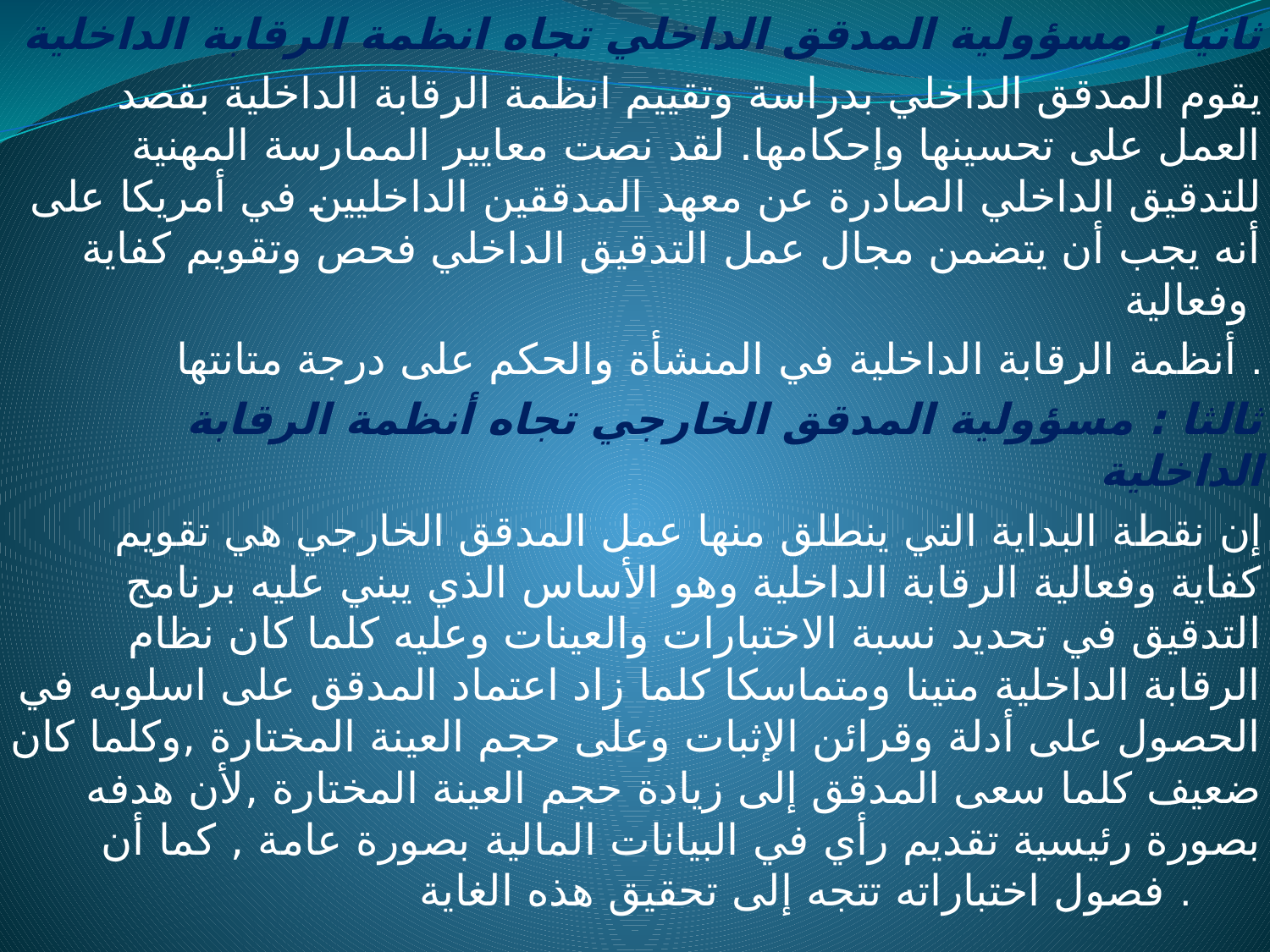

ثانيا : مسؤولية المدقق الداخلي تجاه انظمة الرقابة الداخلية
يقوم المدقق الداخلي بدراسة وتقييم انظمة الرقابة الداخلية بقصد العمل على تحسينها وإحكامها. لقد نصت معايير الممارسة المهنية للتدقيق الداخلي الصادرة عن معهد المدققين الداخليين في أمريكا على أنه يجب أن يتضمن مجال عمل التدقيق الداخلي فحص وتقويم كفاية وفعالية
أنظمة الرقابة الداخلية في المنشأة والحكم على درجة متانتها .
 ثالثا : مسؤولية المدقق الخارجي تجاه أنظمة الرقابة الداخلية
  إن نقطة البداية التي ينطلق منها عمل المدقق الخارجي هي تقويم كفاية وفعالية الرقابة الداخلية وهو الأساس الذي يبني عليه برنامج التدقيق في تحديد نسبة الاختبارات والعينات وعليه كلما كان نظام الرقابة الداخلية متينا ومتماسكا كلما زاد اعتماد المدقق على اسلوبه في الحصول على أدلة وقرائن الإثبات وعلى حجم العينة المختارة ,وكلما كان ضعيف كلما سعى المدقق إلى زيادة حجم العينة المختارة ,لأن هدفه بصورة رئيسية تقديم رأي في البيانات المالية بصورة عامة , كما أن فصول اختباراته تتجه إلى تحقيق هذه الغاية .
#